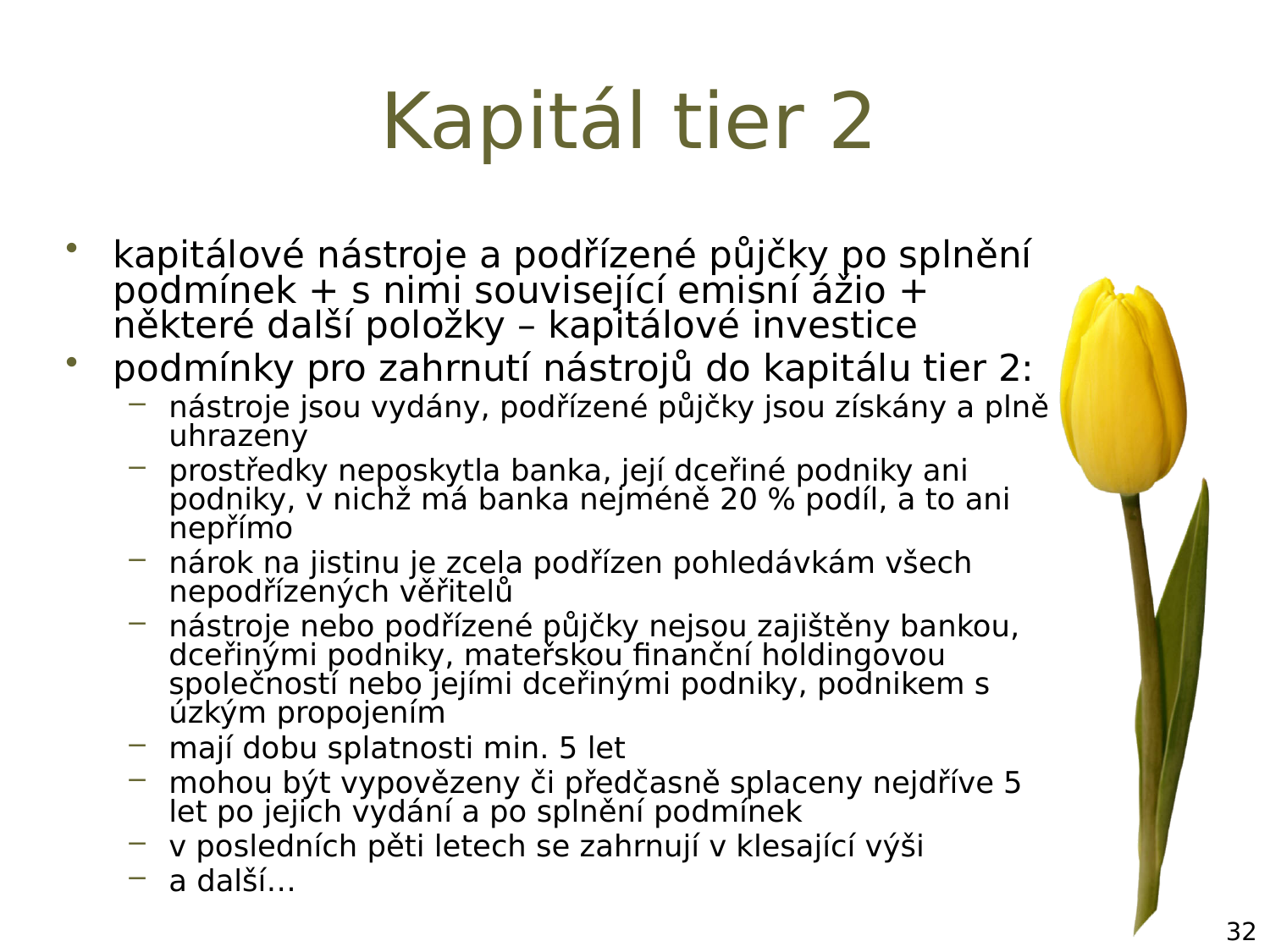

# Kapitál tier 2
kapitálové nástroje a podřízené půjčky po splnění podmínek + s nimi související emisní ážio + některé další položky – kapitálové investice
podmínky pro zahrnutí nástrojů do kapitálu tier 2:
nástroje jsou vydány, podřízené půjčky jsou získány a plně uhrazeny
prostředky neposkytla banka, její dceřiné podniky ani podniky, v nichž má banka nejméně 20 % podíl, a to ani nepřímo
nárok na jistinu je zcela podřízen pohledávkám všech nepodřízených věřitelů
nástroje nebo podřízené půjčky nejsou zajištěny bankou, dceřinými podniky, mateřskou finanční holdingovou společností nebo jejími dceřinými podniky, podnikem s úzkým propojením
mají dobu splatnosti min. 5 let
mohou být vypovězeny či předčasně splaceny nejdříve 5 let po jejich vydání a po splnění podmínek
v posledních pěti letech se zahrnují v klesající výši
a další…
32